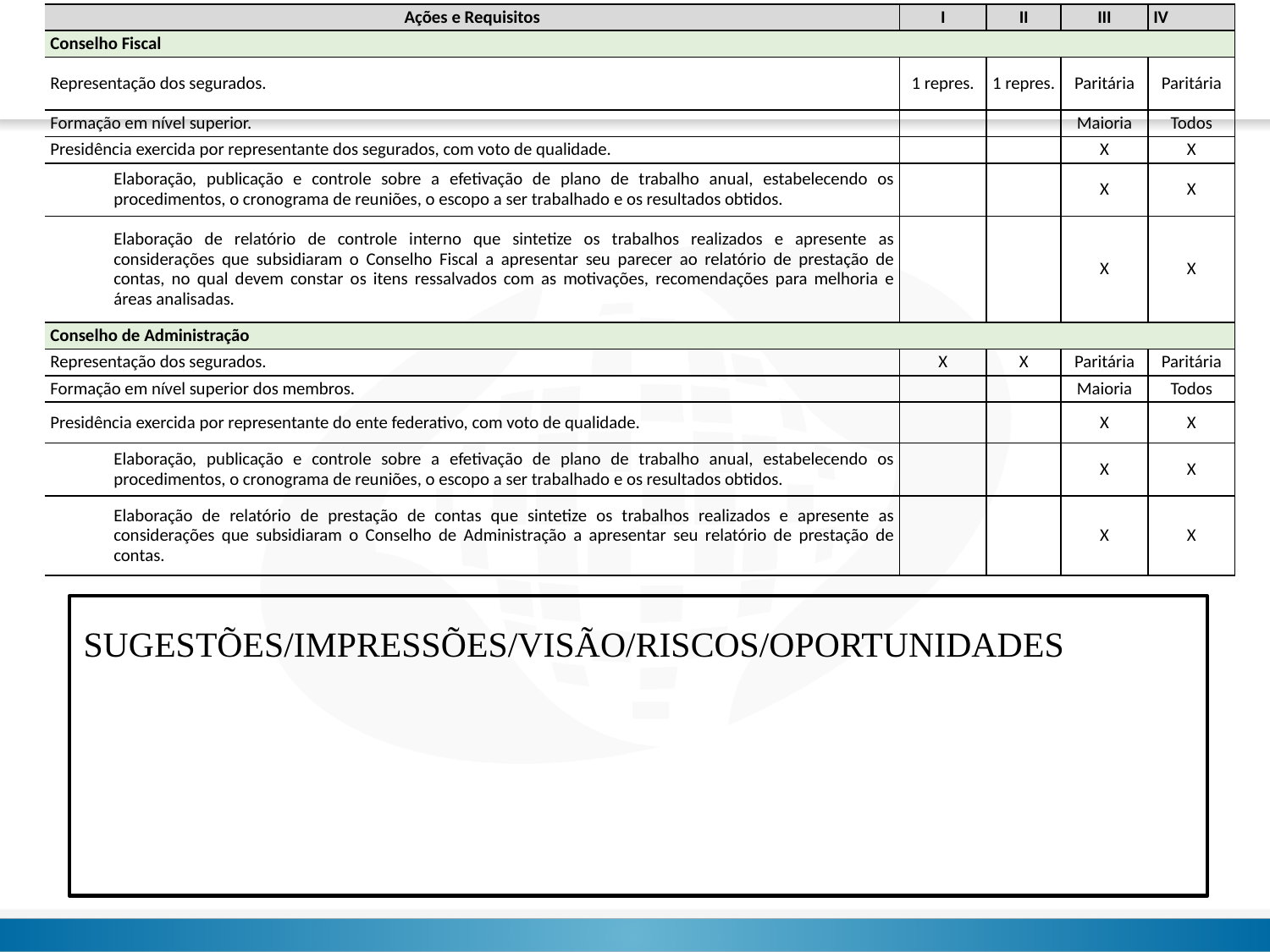

| Ações e Requisitos | I | II | III | IV |
| --- | --- | --- | --- | --- |
| Conselho Fiscal |  |  |  |  |
| Representação dos segurados. | 1 repres. | 1 repres. | Paritária | Paritária |
| Formação em nível superior. |  |  | Maioria | Todos |
| Presidência exercida por representante dos segurados, com voto de qualidade. |  |  | X | X |
| Elaboração, publicação e controle sobre a efetivação de plano de trabalho anual, estabelecendo os procedimentos, o cronograma de reuniões, o escopo a ser trabalhado e os resultados obtidos. |  |  | X | X |
| Elaboração de relatório de controle interno que sintetize os trabalhos realizados e apresente as considerações que subsidiaram o Conselho Fiscal a apresentar seu parecer ao relatório de prestação de contas, no qual devem constar os itens ressalvados com as motivações, recomendações para melhoria e áreas analisadas. |  |  | X | X |
| Conselho de Administração |  |  |  |  |
| Representação dos segurados. | X | X | Paritária | Paritária |
| Formação em nível superior dos membros. |  |  | Maioria | Todos |
| Presidência exercida por representante do ente federativo, com voto de qualidade. |  |  | X | X |
| Elaboração, publicação e controle sobre a efetivação de plano de trabalho anual, estabelecendo os procedimentos, o cronograma de reuniões, o escopo a ser trabalhado e os resultados obtidos. |  |  | X | X |
| Elaboração de relatório de prestação de contas que sintetize os trabalhos realizados e apresente as considerações que subsidiaram o Conselho de Administração a apresentar seu relatório de prestação de contas. |  |  | X | X |

SUGESTÕES/IMPRESSÕES/VISÃO/RISCOS/OPORTUNIDADES